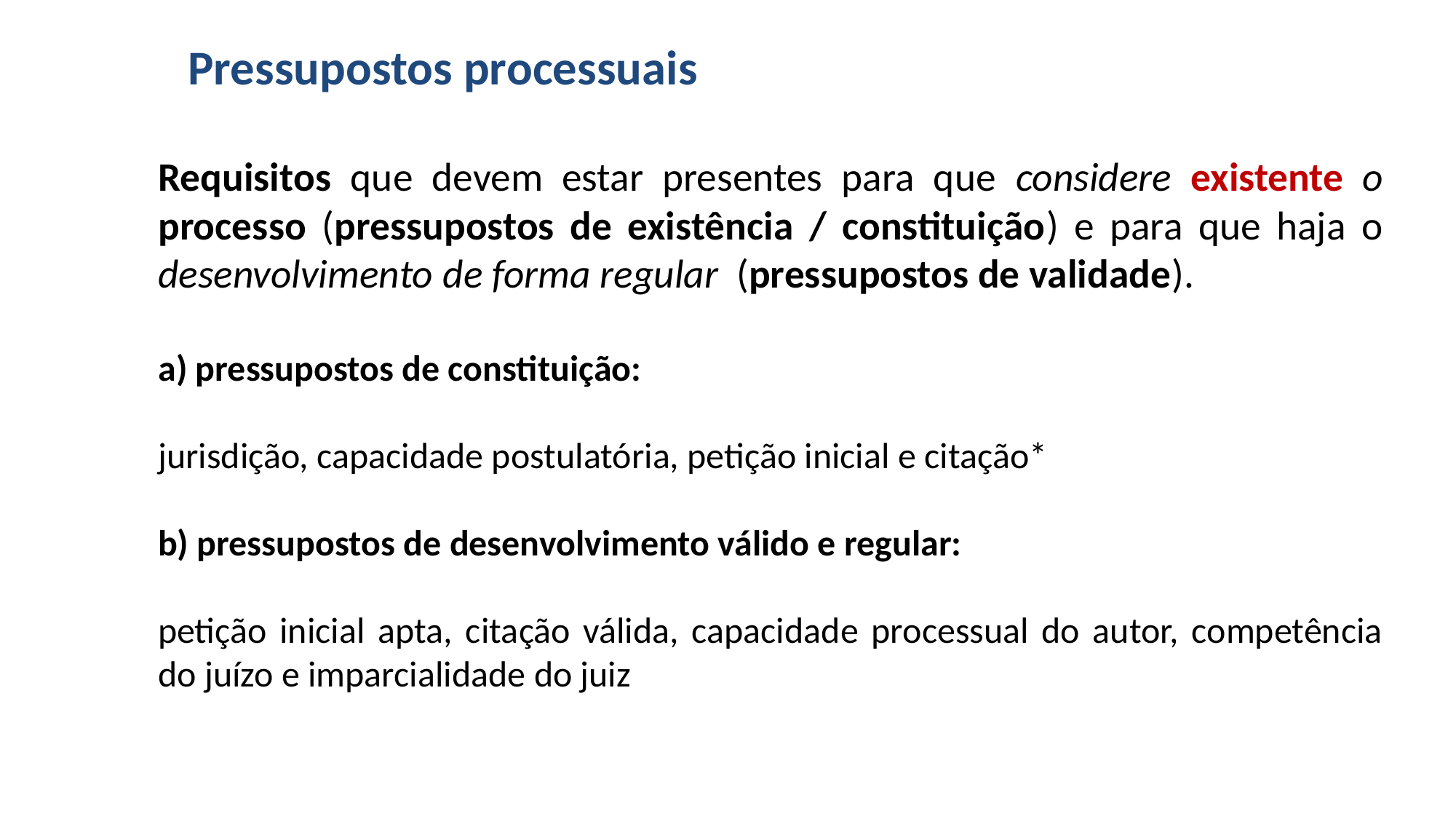

# Pressupostos processuais

Requisitos que devem estar presentes para que considere existente o processo (pressupostos de existência / constituição) e para que haja o desenvolvimento de forma regular  (pressupostos de validade).

a) pressupostos de constituição:

jurisdição, capacidade postulatória, petição inicial e citação*

b) pressupostos de desenvolvimento válido e regular:

petição inicial apta, citação válida, capacidade processual do autor, competência do juízo e imparcialidade do juiz